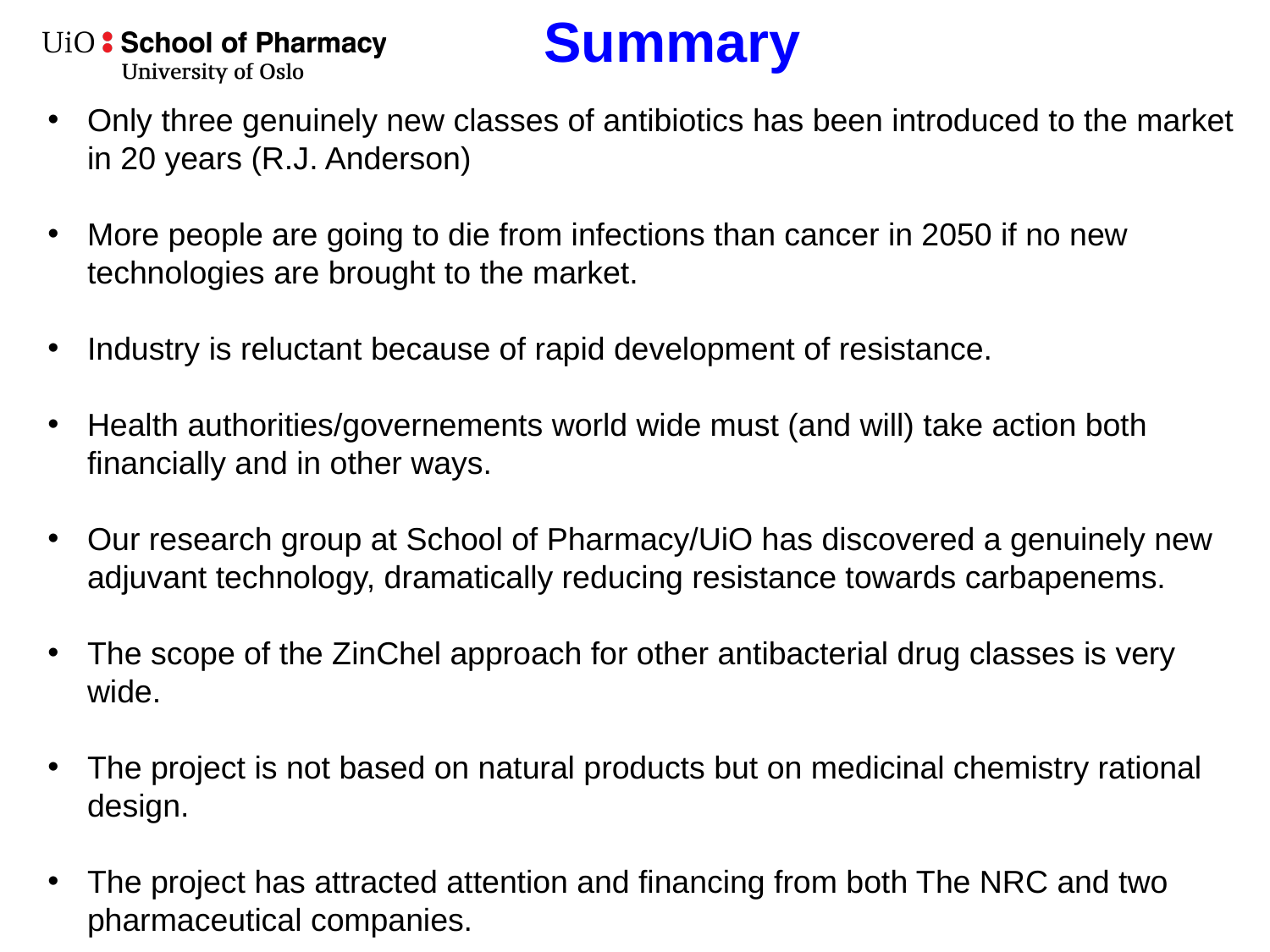

# Summary

Only three genuinely new classes of antibiotics has been introduced to the market in 20 years (R.J. Anderson)

More people are going to die from infections than cancer in 2050 if no new technologies are brought to the market.

Industry is reluctant because of rapid development of resistance.

Health authorities/governements world wide must (and will) take action both financially and in other ways.

Our research group at School of Pharmacy/UiO has discovered a genuinely new adjuvant technology, dramatically reducing resistance towards carbapenems.

The scope of the ZinChel approach for other antibacterial drug classes is very wide.

The project is not based on natural products but on medicinal chemistry rational design.

The project has attracted attention and financing from both The NRC and two pharmaceutical companies.